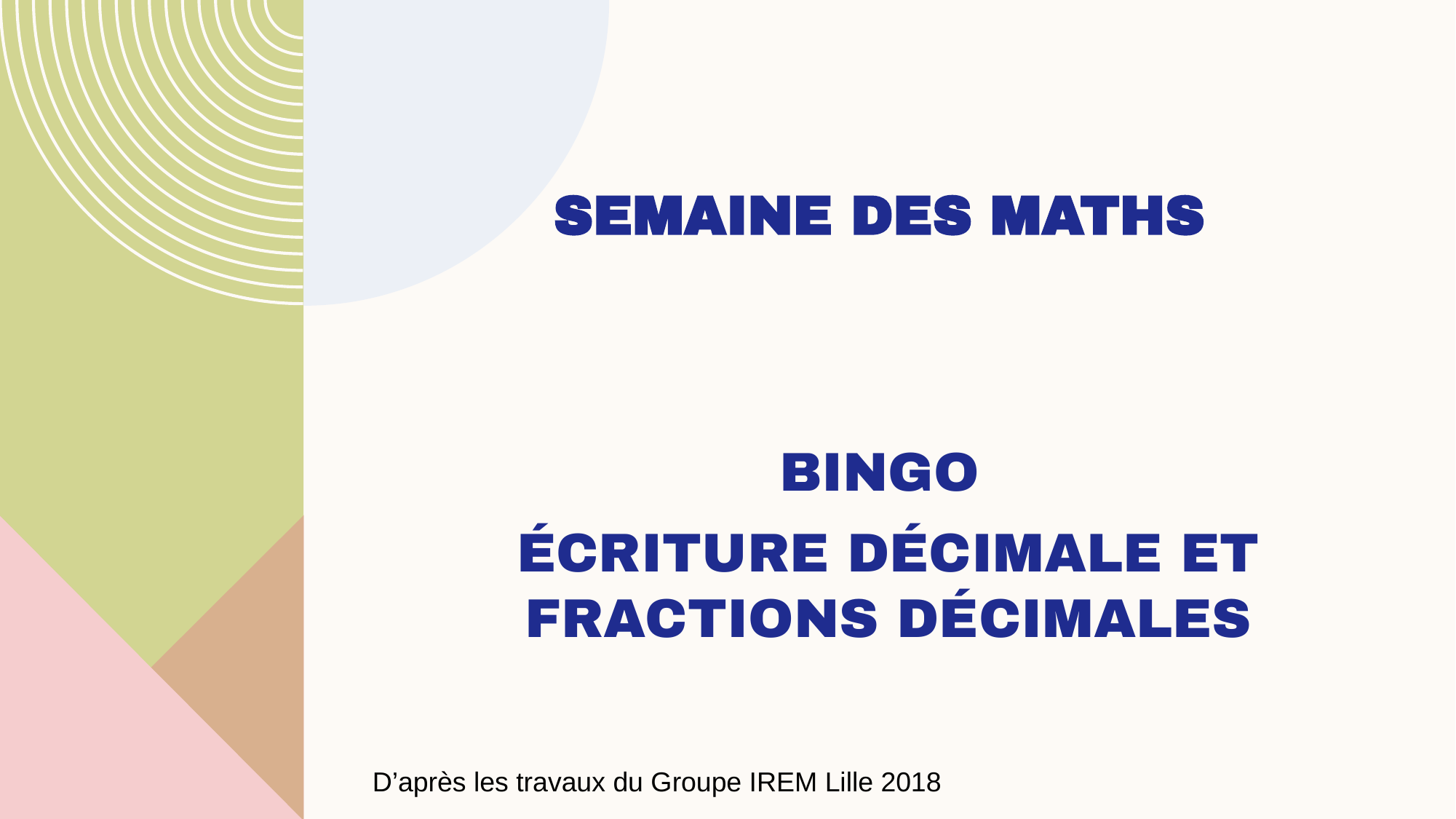

# SEMAINE DES MATHS

BINGO
ÉCRITURE DÉCIMALE ET FRACTIONS DÉCIMALES
D’après les travaux du Groupe IREM Lille 2018